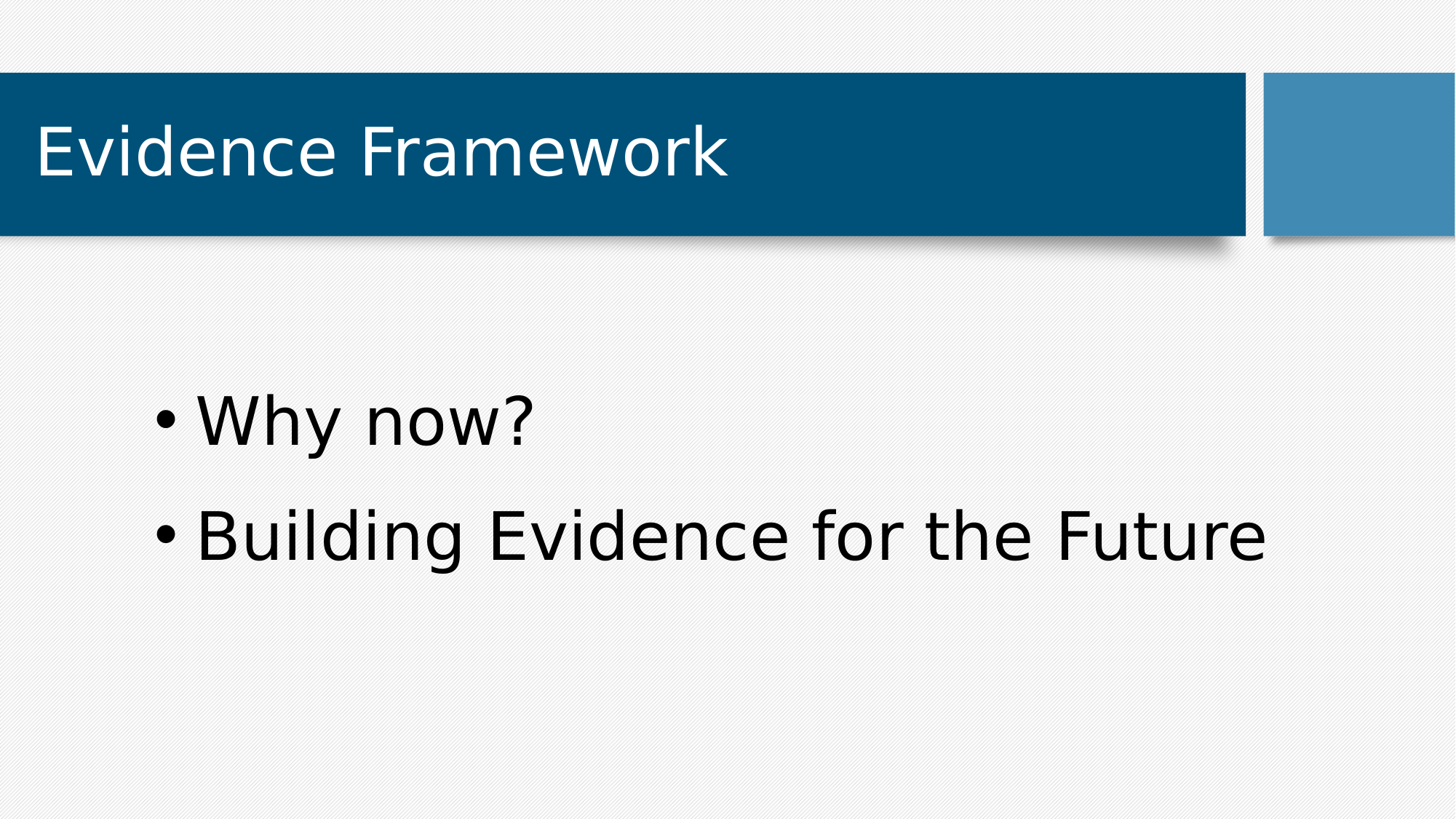

# Evidence Framework
Why now?
Building Evidence for the Future